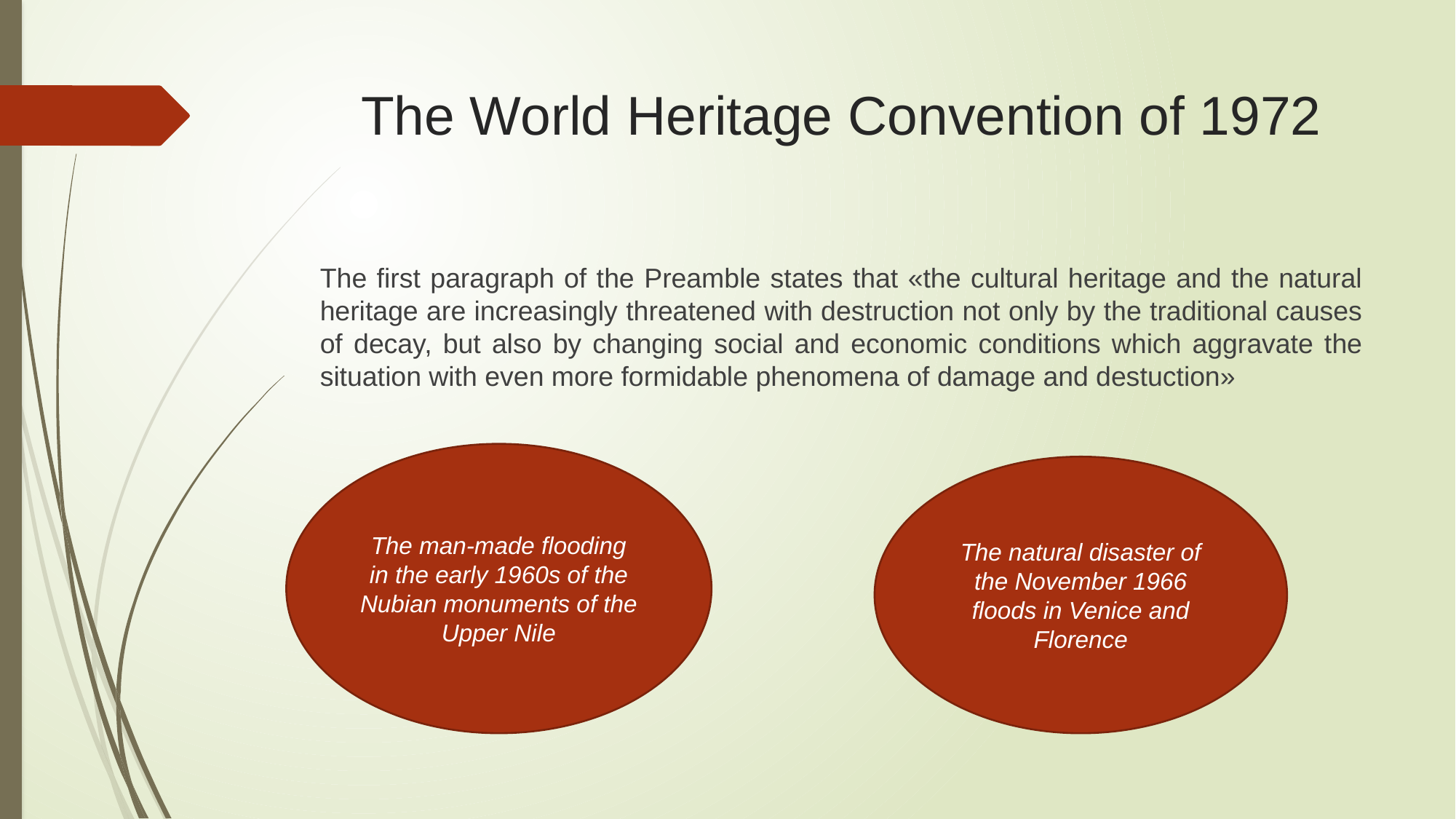

# The World Heritage Convention of 1972
The first paragraph of the Preamble states that «the cultural heritage and the natural heritage are increasingly threatened with destruction not only by the traditional causes of decay, but also by changing social and economic conditions which aggravate the situation with even more formidable phenomena of damage and destuction»

The man-made flooding in the early 1960s of the Nubian monuments of the Upper Nile
The natural disaster of the November 1966 floods in Venice and Florence